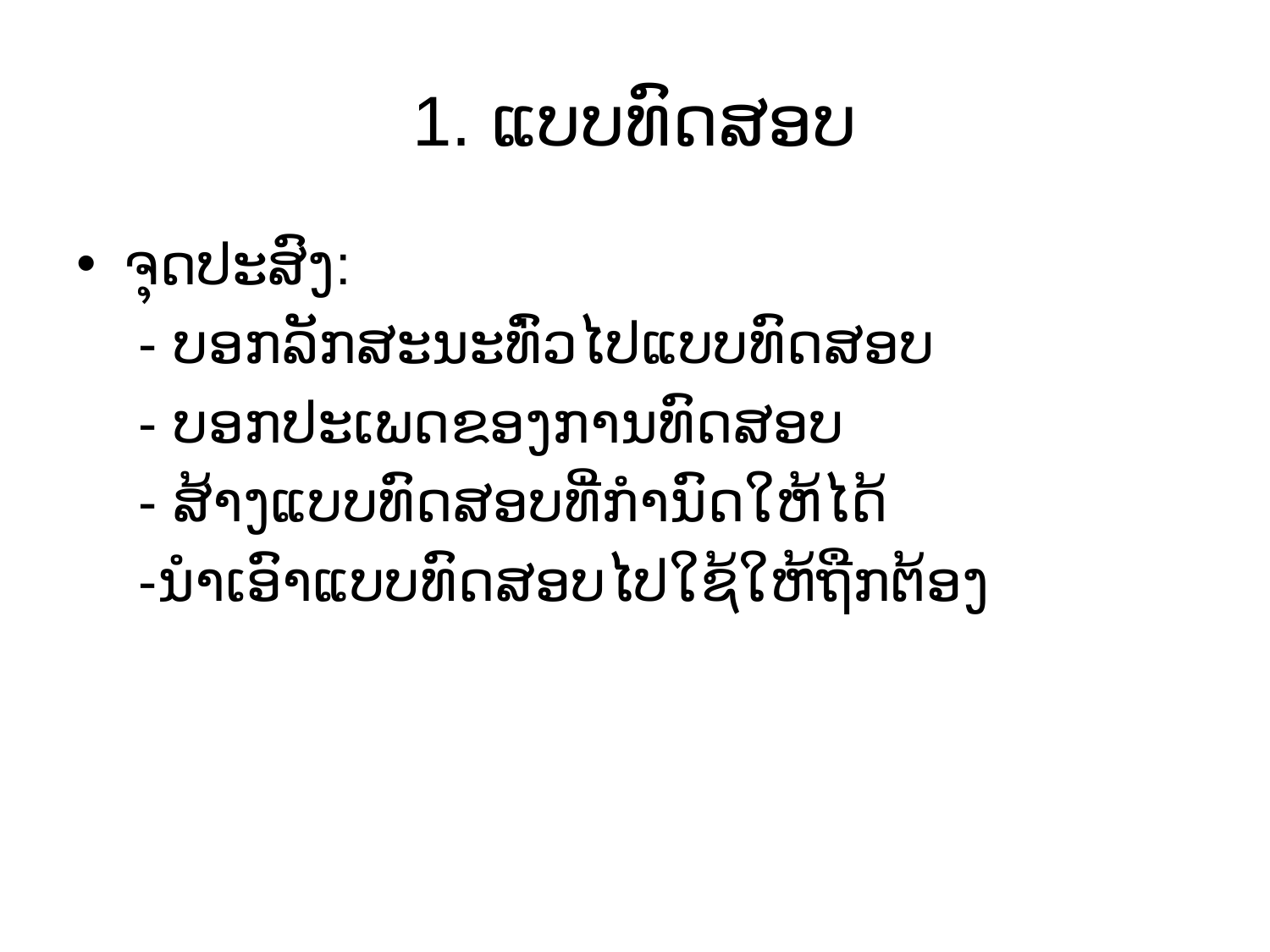

# 1. ແບບທົດສອບ
ຈຸດປະສົງ:
    - ບອກລັກສະນະທົ່ວໄປແບບທົດສອບ
    - ບອກປະເພດຂອງການທົດສອບ
    - ສ້າງແບບທົດສອບທີ່ກຳນົດໃຫ້ໄດ້
    -ນໍາເອົາແບບທົດສອບໄປໃຊ້ໃຫ້ຖືກຕ້ອງ